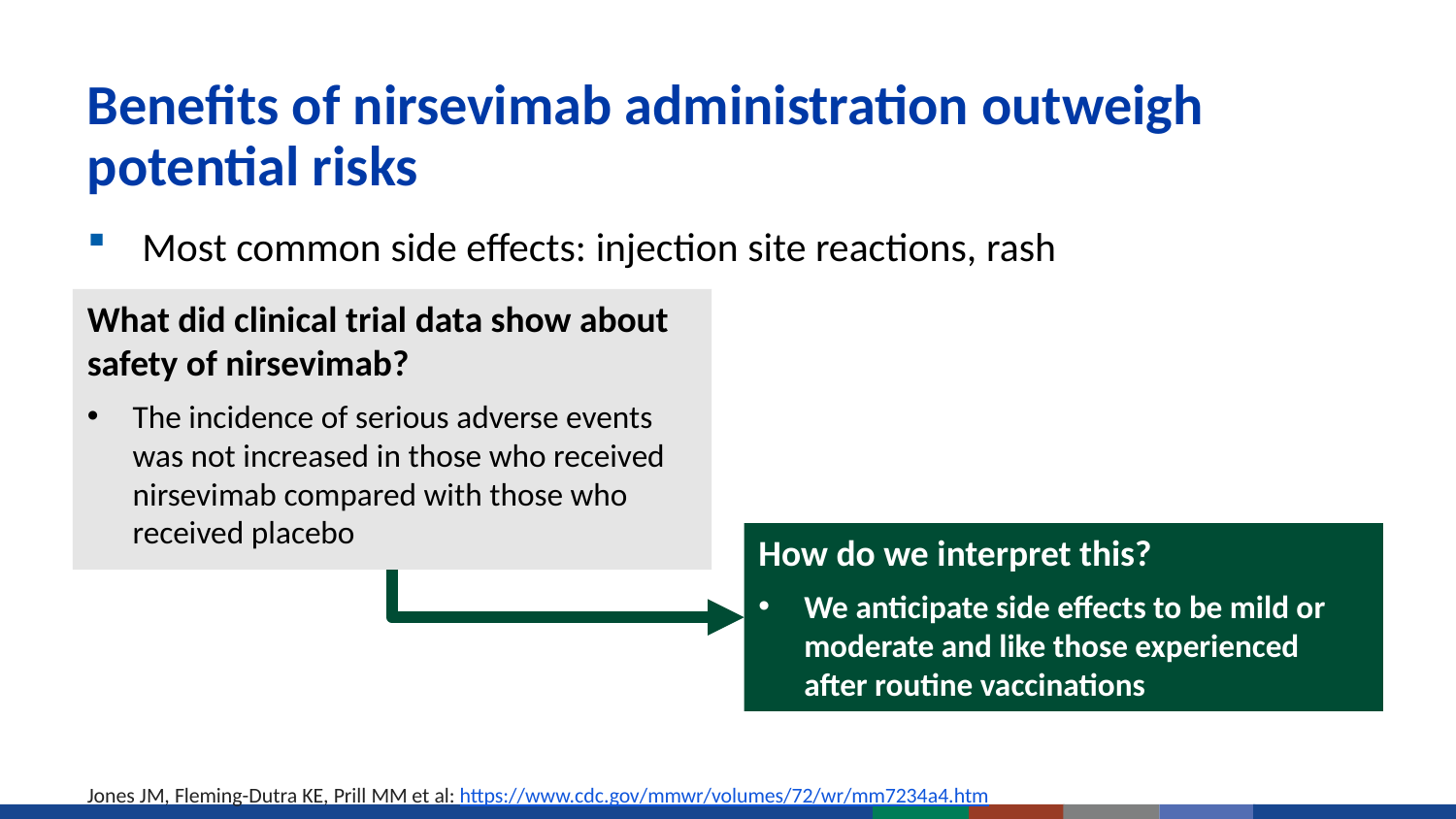

# Benefits of nirsevimab administration outweigh potential risks
Most common side effects: injection site reactions, rash
What did clinical trial data show about safety of nirsevimab?
The incidence of serious adverse events was not increased in those who received  nirsevimab compared with those who received placebo

How do we interpret this?
We anticipate side effects to be mild or moderate and like those experienced after routine vaccinations
Jones JM, Fleming-Dutra KE, Prill MM et al: https://www.cdc.gov/mmwr/volumes/72/wr/mm7234a4.htm